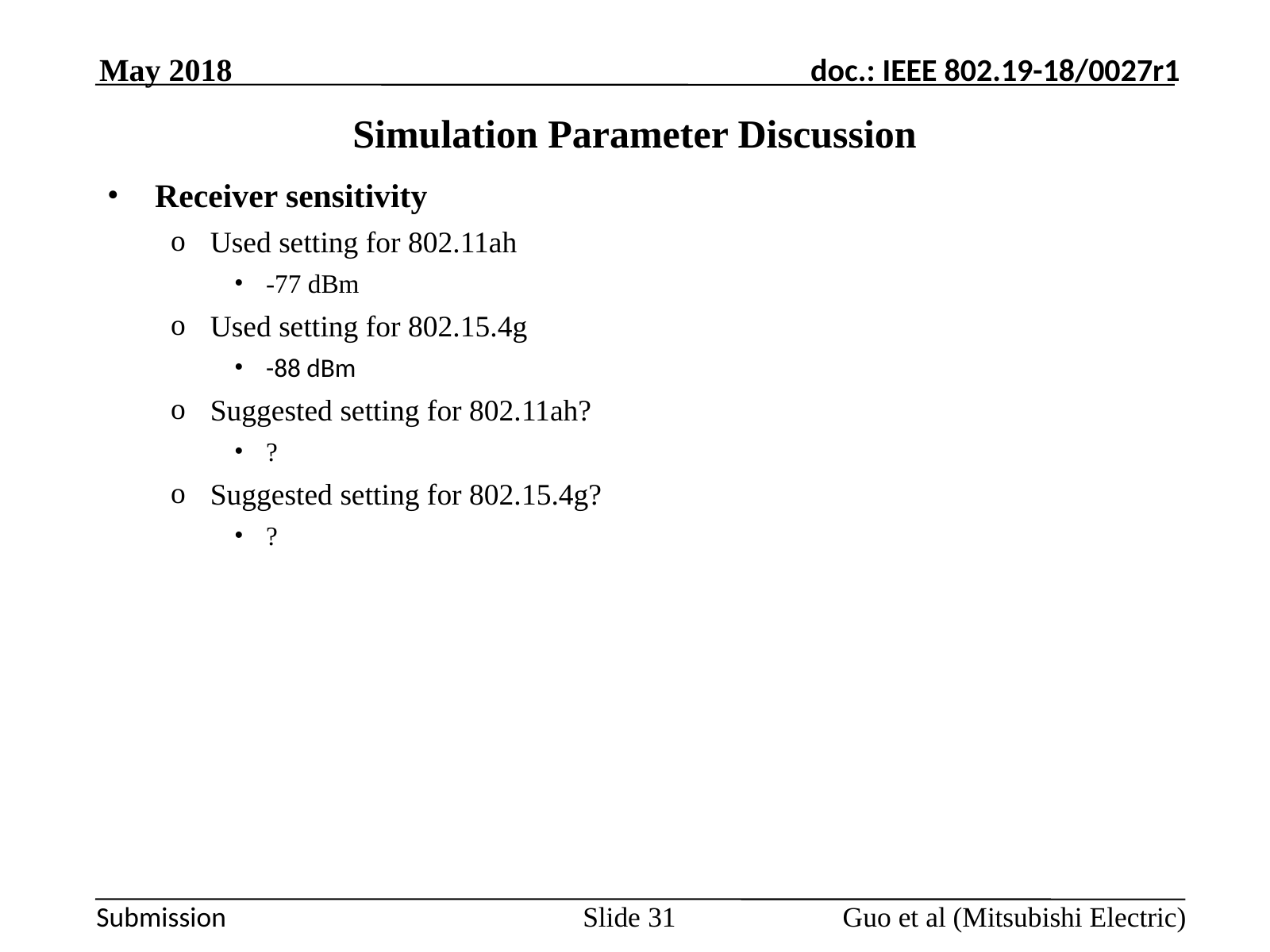

May 2018
# Simulation Parameter Discussion
Receiver sensitivity
Used setting for 802.11ah
-77 dBm
Used setting for 802.15.4g
-88 dBm
Suggested setting for 802.11ah?
?
Suggested setting for 802.15.4g?
?
Guo et al (Mitsubishi Electric)
Slide 31